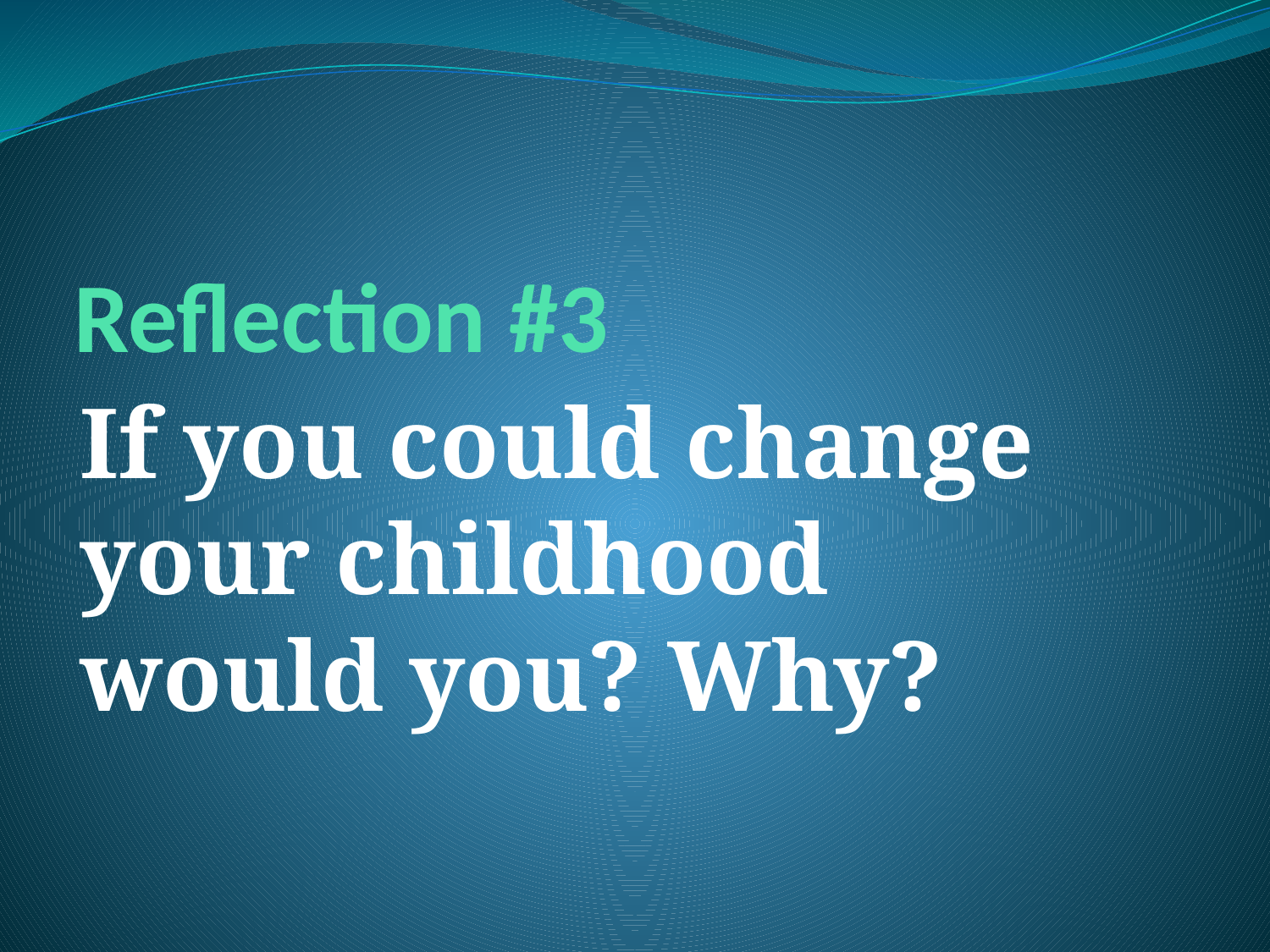

# Reflection #3
If you could change your childhood would you? Why?